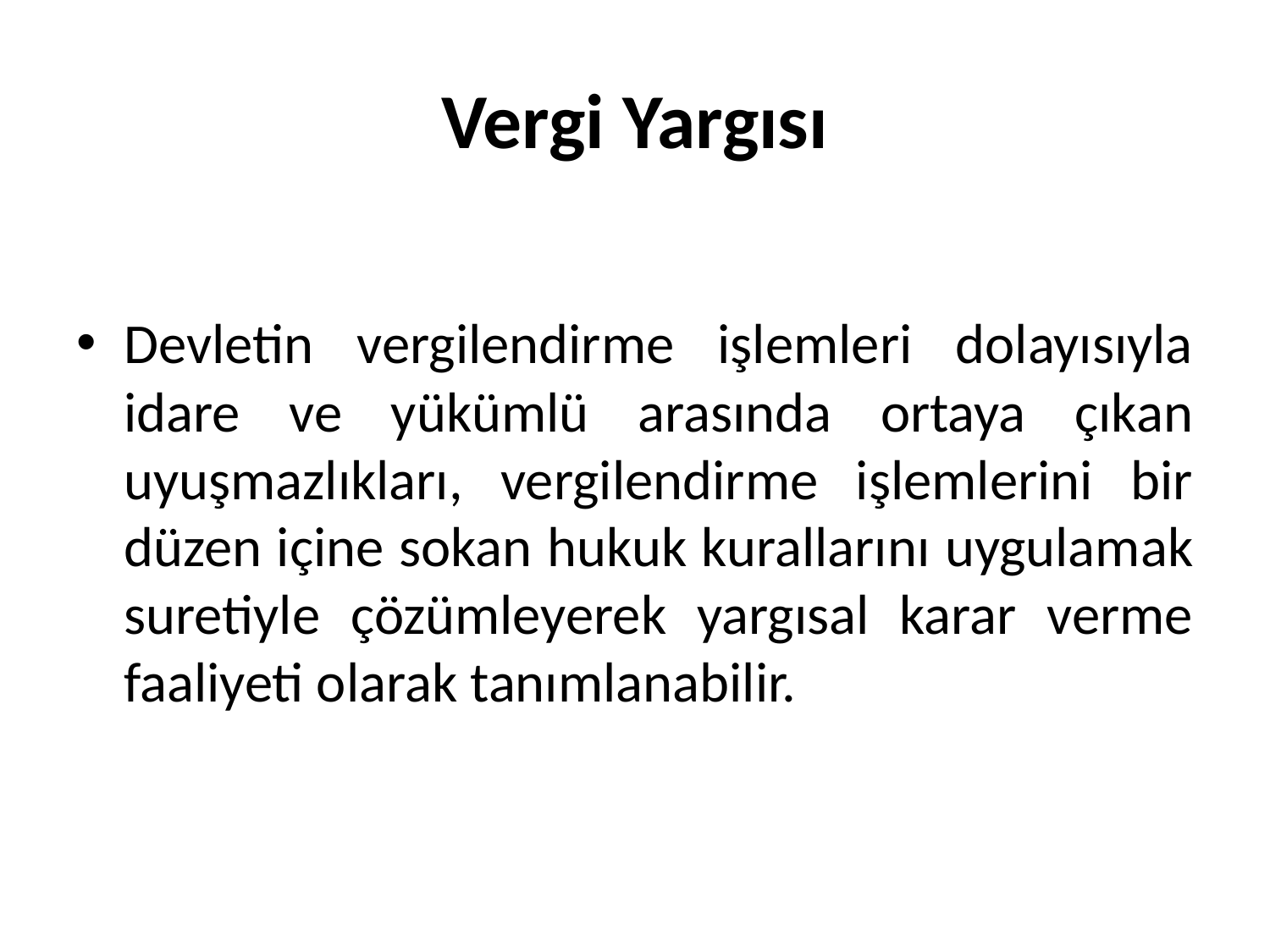

# Vergi Yargısı

Devletin vergilendirme işlemleri dolayısıyla idare ve yükümlü arasında ortaya çıkan uyuşmazlıkları, vergilendirme işlemlerini bir düzen içine sokan hukuk kurallarını uygulamak suretiyle çözümleyerek yargısal karar verme faaliyeti olarak tanımlanabilir.